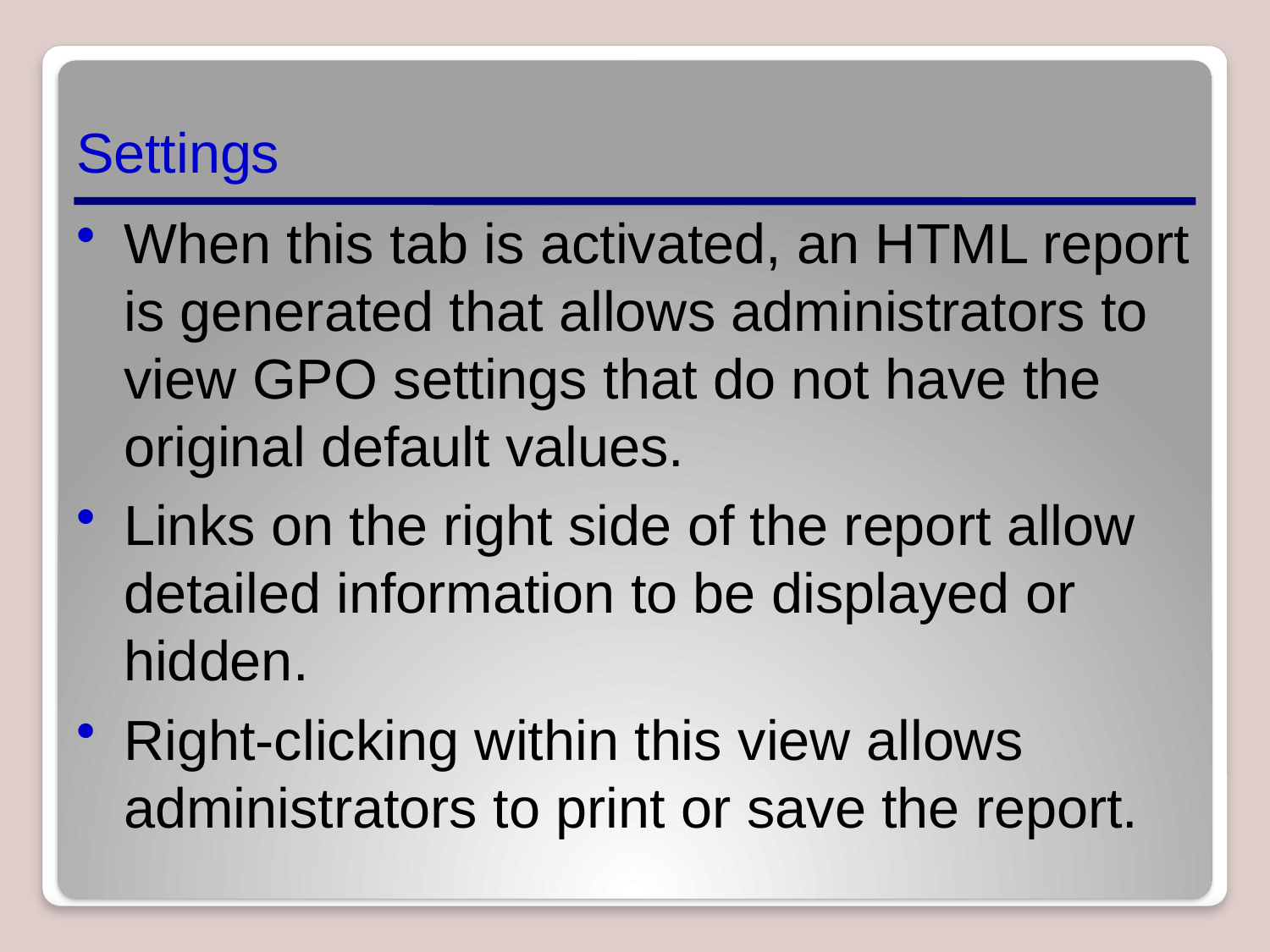

# Settings
When this tab is activated, an HTML report is generated that allows administrators to view GPO settings that do not have the original default values.
Links on the right side of the report allow detailed information to be displayed or hidden.
Right-clicking within this view allows administrators to print or save the report.